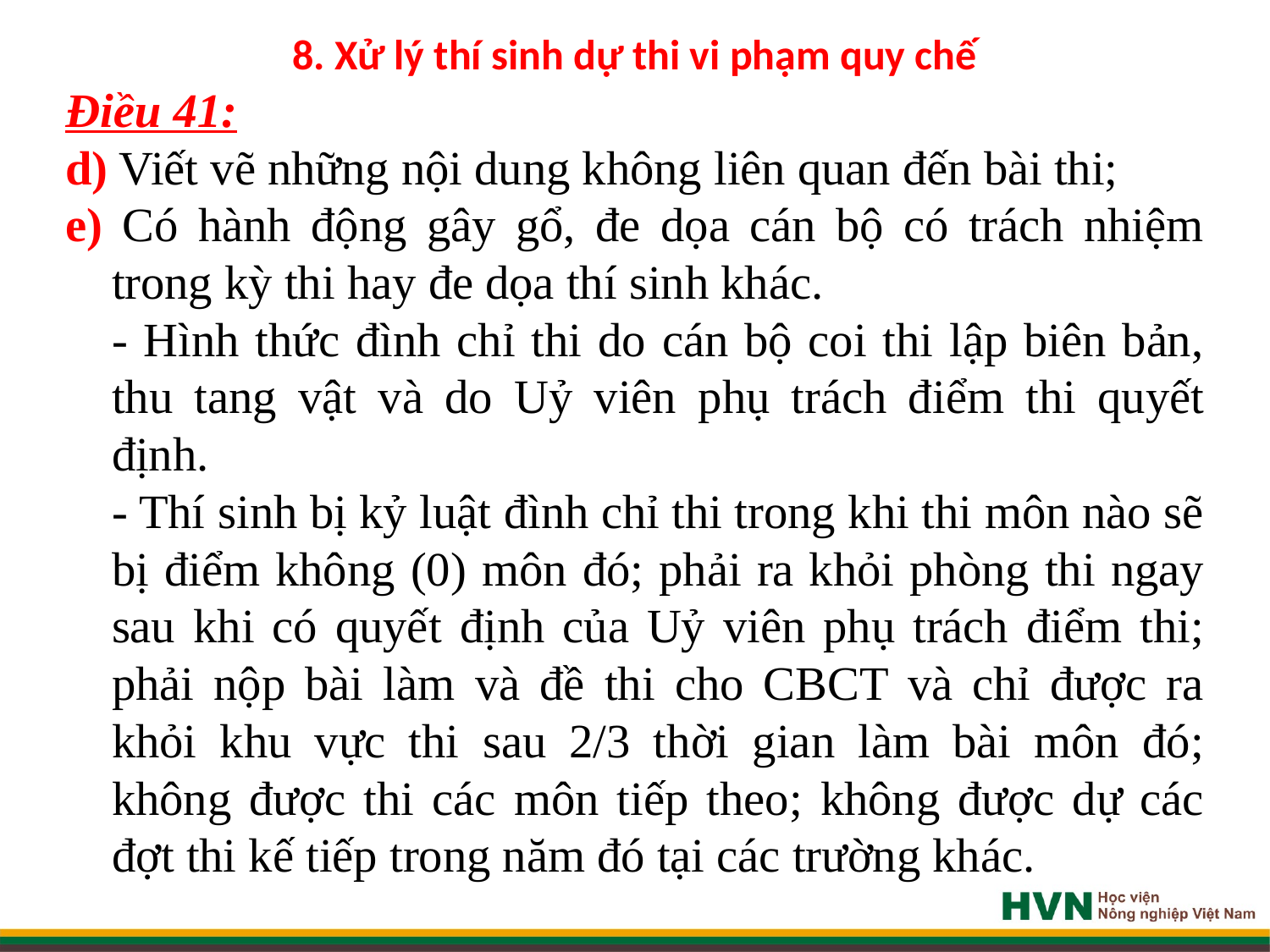

# 8. Xử lý thí sinh dự thi vi phạm quy chế
Điều 41:
d) Viết vẽ những nội dung không liên quan đến bài thi;
e) Có hành động gây gổ, đe dọa cán bộ có trách nhiệm trong kỳ thi hay đe dọa thí sinh khác.
	- Hình thức đình chỉ thi do cán bộ coi thi lập biên bản, thu tang vật và do Uỷ viên phụ trách điểm thi quyết định.
	- Thí sinh bị kỷ luật đình chỉ thi trong khi thi môn nào sẽ bị điểm không (0) môn đó; phải ra khỏi phòng thi ngay sau khi có quyết định của Uỷ viên phụ trách điểm thi; phải nộp bài làm và đề thi cho CBCT và chỉ được ra khỏi khu vực thi sau 2/3 thời gian làm bài môn đó; không được thi các môn tiếp theo; không được dự các đợt thi kế tiếp trong năm đó tại các trường khác.